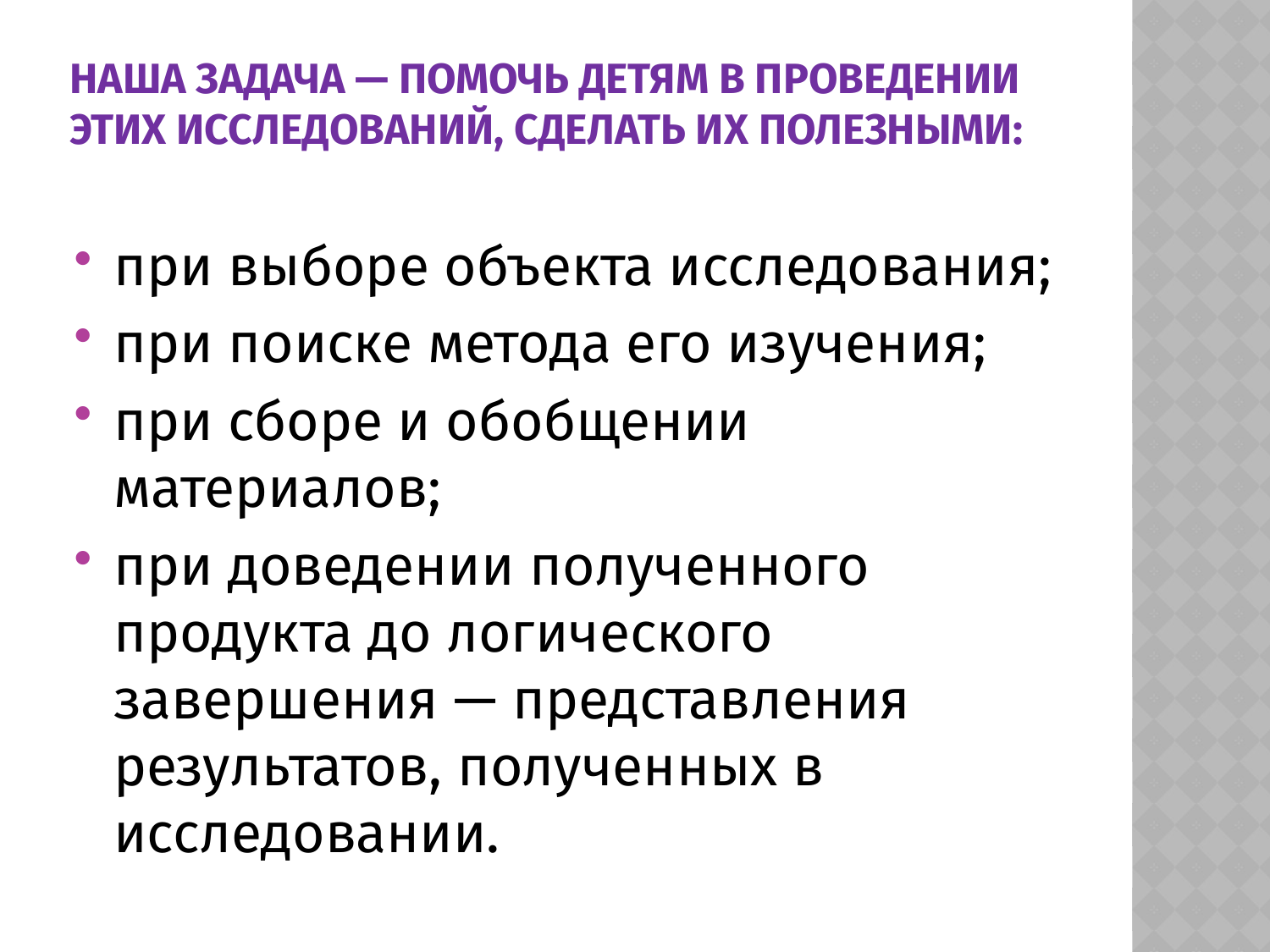

# Наша задача — помочь детям в проведении этих исследований, сделать их полезными:
при выборе объекта исследования;
при поиске метода его изучения;
при сборе и обобщении материалов;
при доведении полученного продукта до логического завершения — представления результатов, полученных в исследовании.